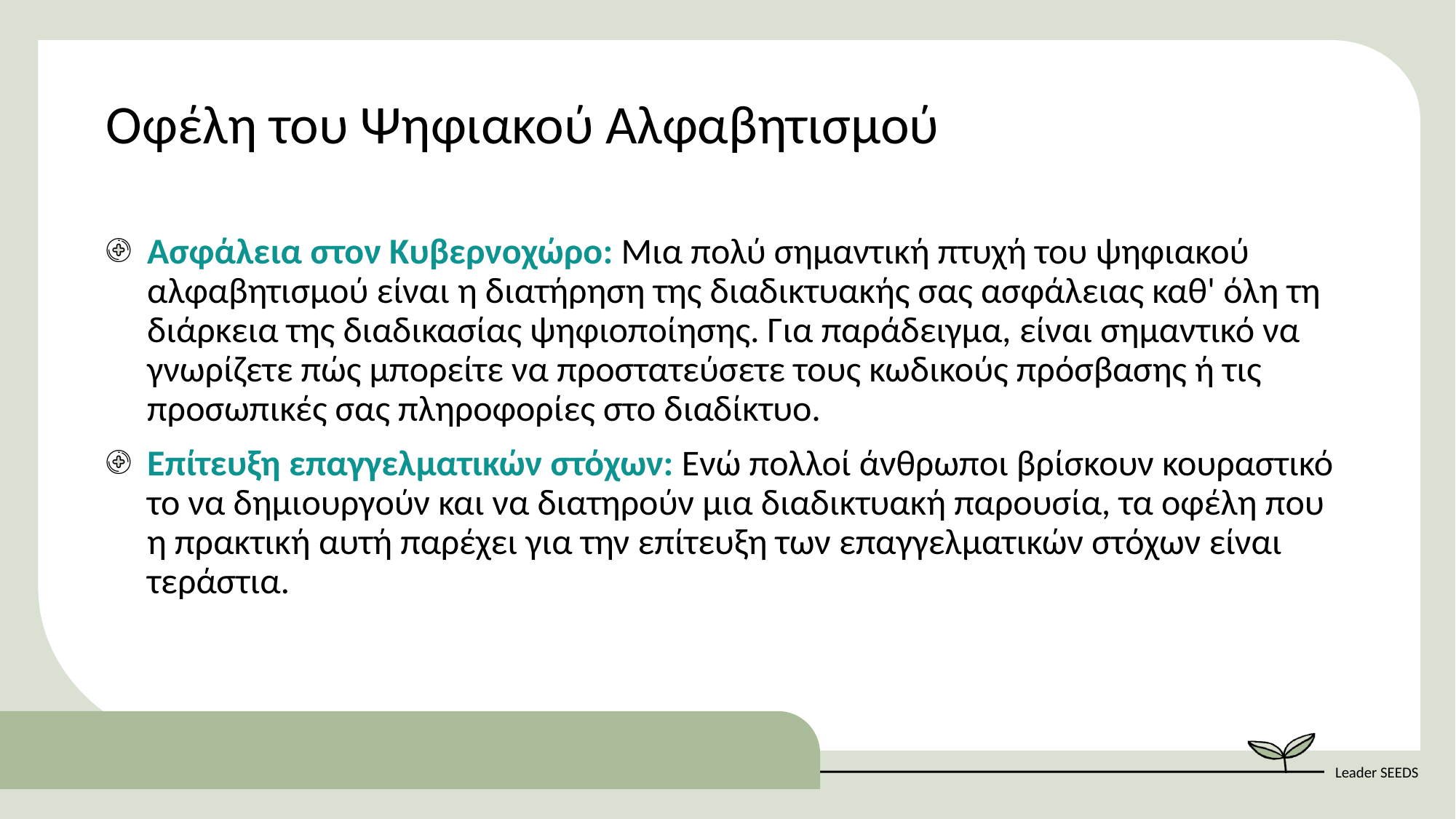

Οφέλη του Ψηφιακού Αλφαβητισμού
Ασφάλεια στον Κυβερνοχώρο: Μια πολύ σημαντική πτυχή του ψηφιακού αλφαβητισμού είναι η διατήρηση της διαδικτυακής σας ασφάλειας καθ' όλη τη διάρκεια της διαδικασίας ψηφιοποίησης. Για παράδειγμα, είναι σημαντικό να γνωρίζετε πώς μπορείτε να προστατεύσετε τους κωδικούς πρόσβασης ή τις προσωπικές σας πληροφορίες στο διαδίκτυο.
Επίτευξη επαγγελματικών στόχων: Ενώ πολλοί άνθρωποι βρίσκουν κουραστικό το να δημιουργούν και να διατηρούν μια διαδικτυακή παρουσία, τα οφέλη που η πρακτική αυτή παρέχει για την επίτευξη των επαγγελματικών στόχων είναι τεράστια.